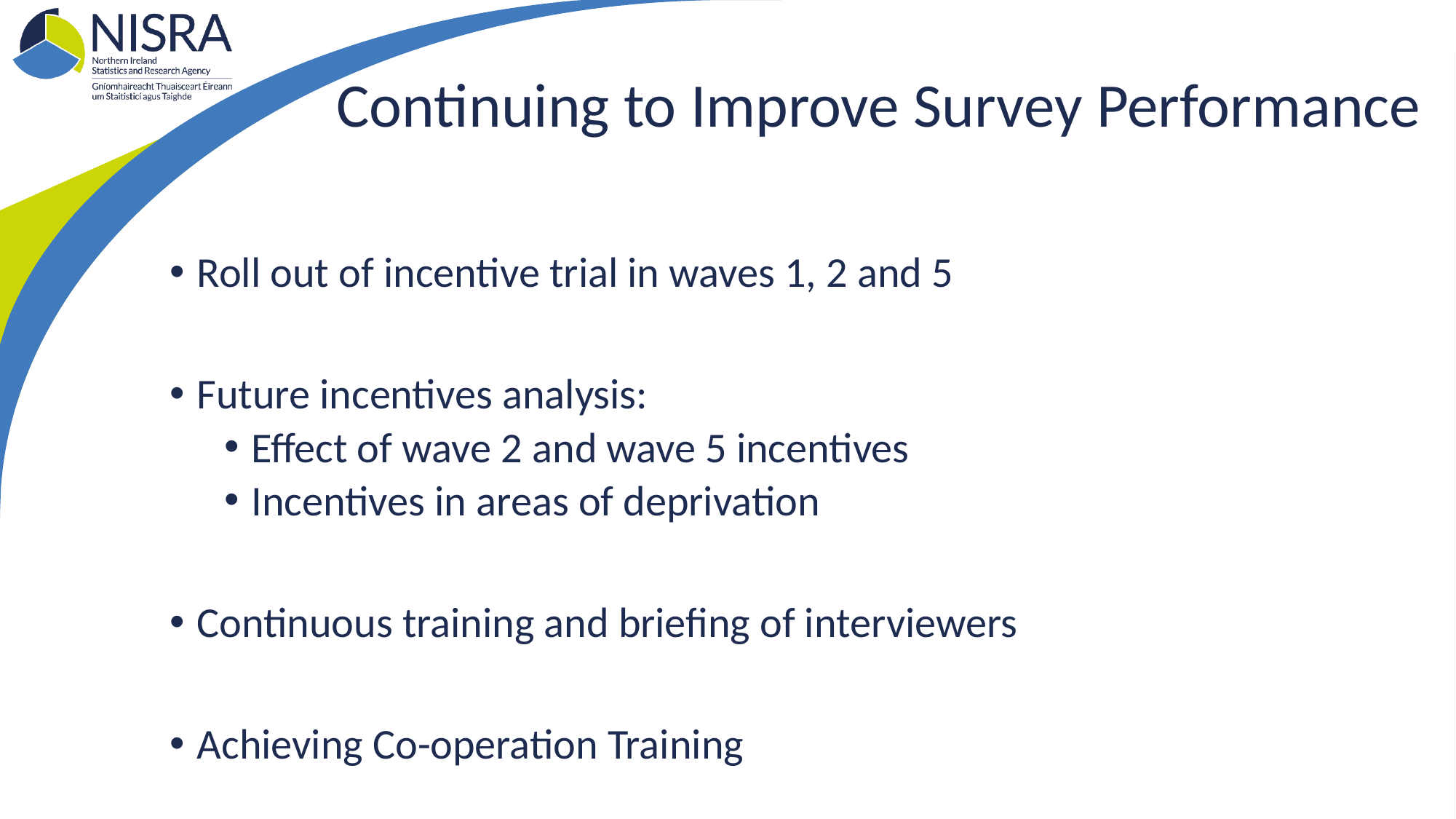

# Continuing to Improve Survey Performance

Roll out of incentive trial in waves 1, 2 and 5

Future incentives analysis:
Effect of wave 2 and wave 5 incentives
Incentives in areas of deprivation

Continuous training and briefing of interviewers

Achieving Co-operation Training